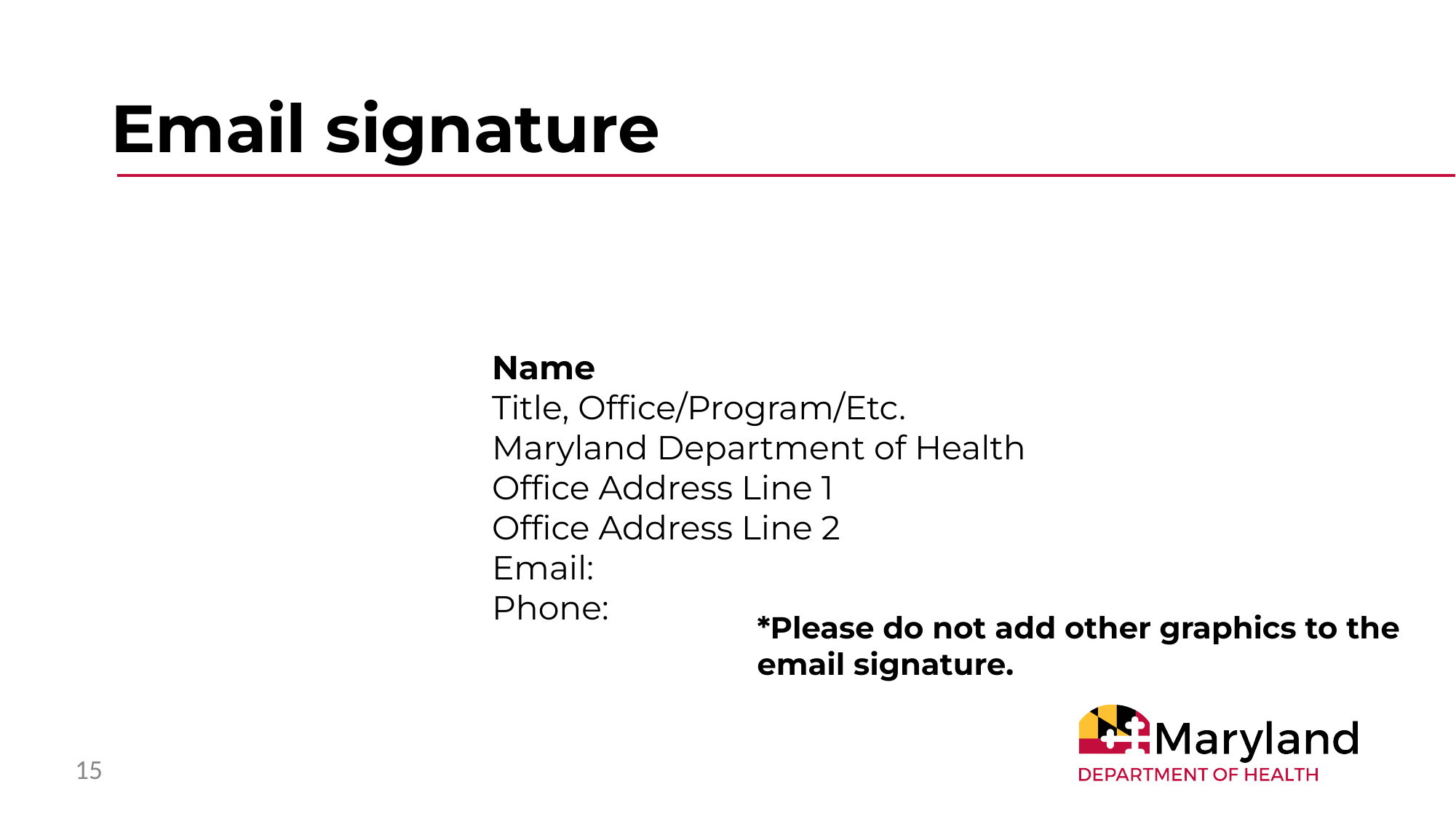

# Email signature
Name
Title, Office/Program/Etc.
Maryland Department of Health
Office Address Line 1
Office Address Line 2
Email:
Phone:
*Please do not add other graphics to the email signature.
15